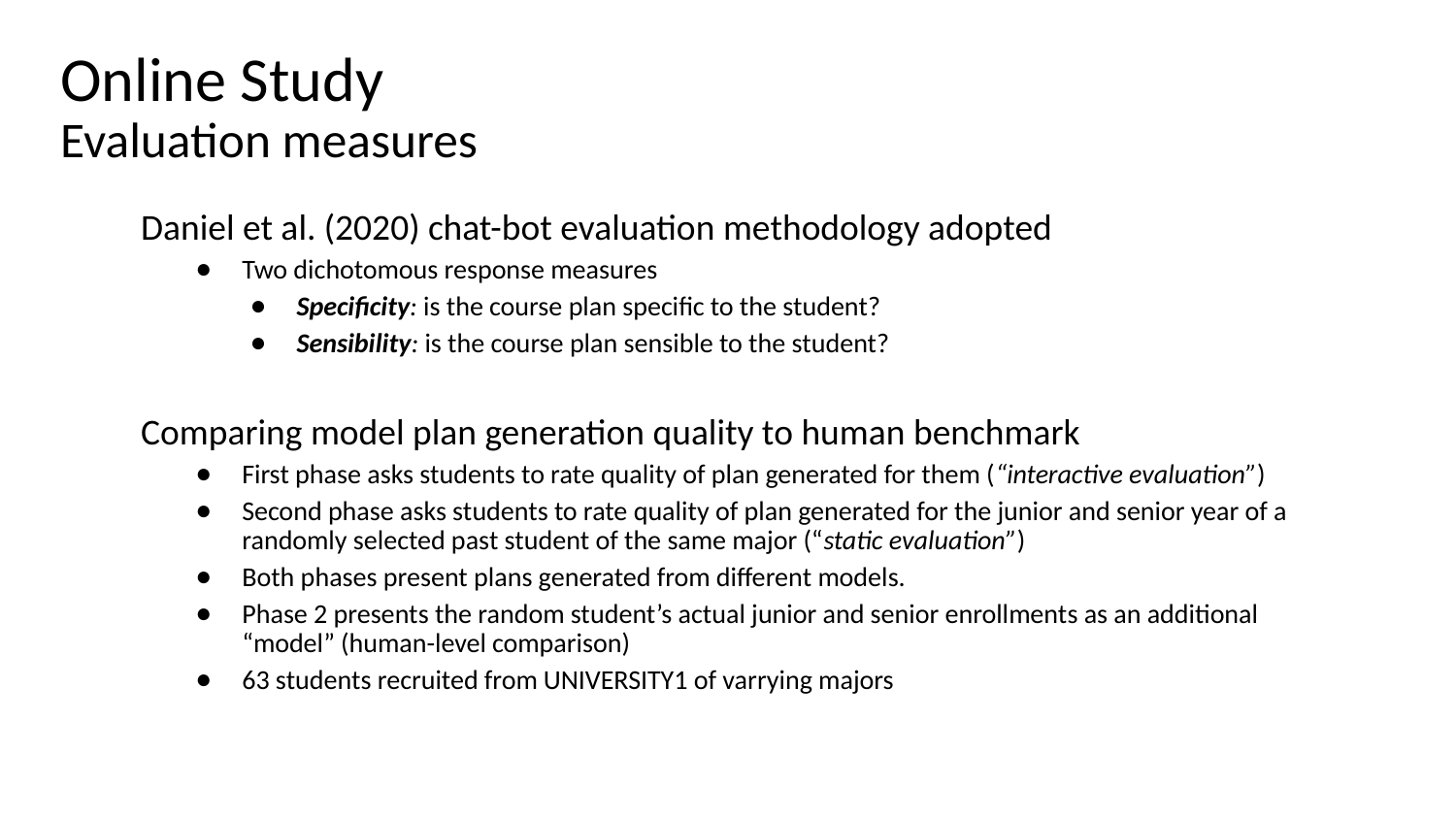

Online Study
Evaluation measures
Daniel et al. (2020) chat-bot evaluation methodology adopted
Two dichotomous response measures
Specificity: is the course plan specific to the student?
Sensibility: is the course plan sensible to the student?
Comparing model plan generation quality to human benchmark
First phase asks students to rate quality of plan generated for them (“interactive evaluation”)
Second phase asks students to rate quality of plan generated for the junior and senior year of a randomly selected past student of the same major (“static evaluation”)
Both phases present plans generated from different models.
Phase 2 presents the random student’s actual junior and senior enrollments as an additional “model” (human-level comparison)
63 students recruited from UNIVERSITY1 of varrying majors